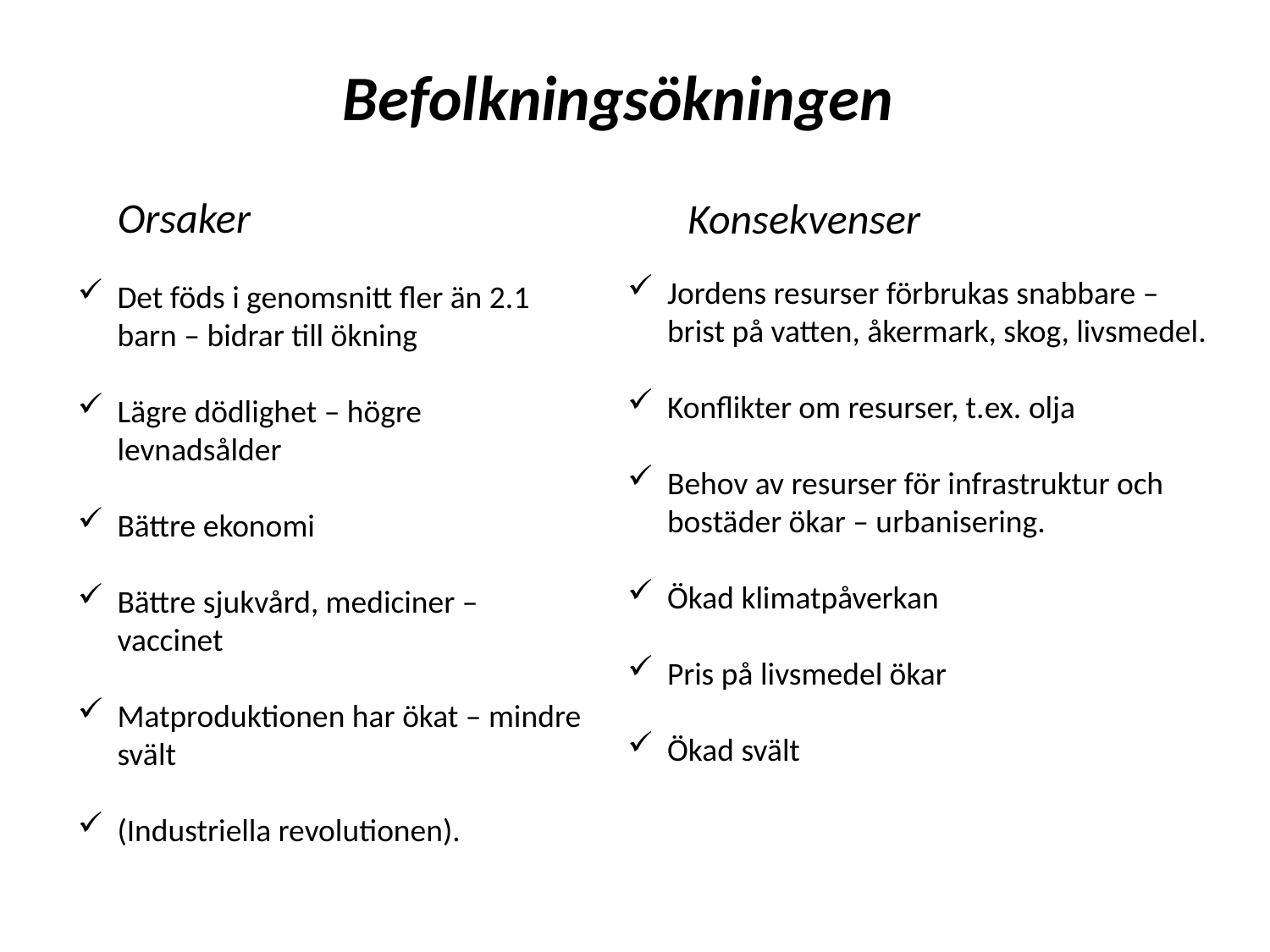

Befolkningsökningen
Orsaker
Konsekvenser
Jordens resurser förbrukas snabbare – brist på vatten, åkermark, skog, livsmedel.

Konflikter om resurser, t.ex. olja

Behov av resurser för infrastruktur och bostäder ökar – urbanisering.

Ökad klimatpåverkan

Pris på livsmedel ökar

Ökad svält

Det föds i genomsnitt fler än 2.1 barn – bidrar till ökning

Lägre dödlighet – högre levnadsålder

Bättre ekonomi

Bättre sjukvård, mediciner – vaccinet

Matproduktionen har ökat – mindre svält

(Industriella revolutionen).